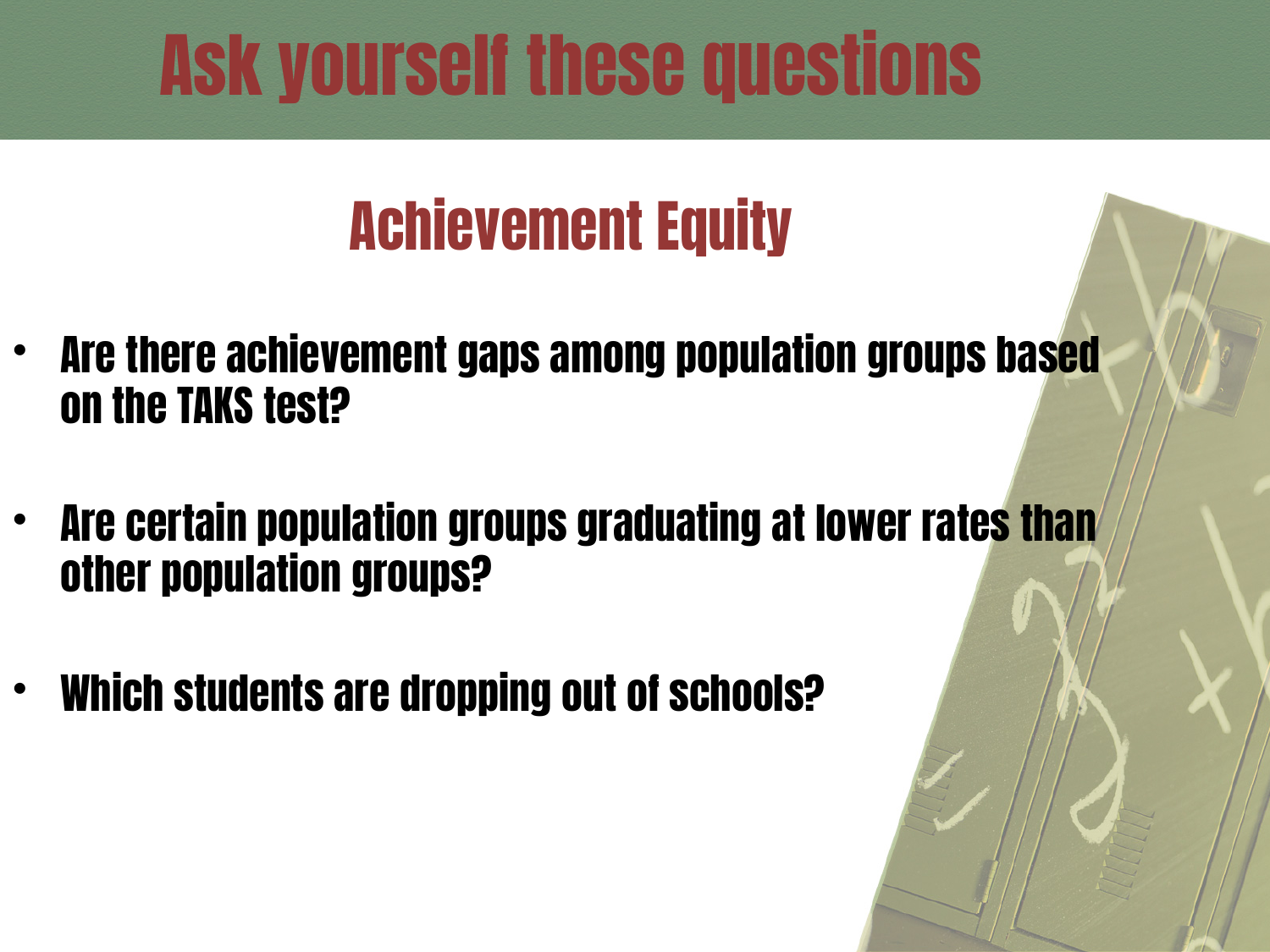

Ask yourself these questions
Achievement Equity

Are there achievement gaps among population groups based on the TAKS test?

Are certain population groups graduating at lower rates than other population groups?

Which students are dropping out of schools?